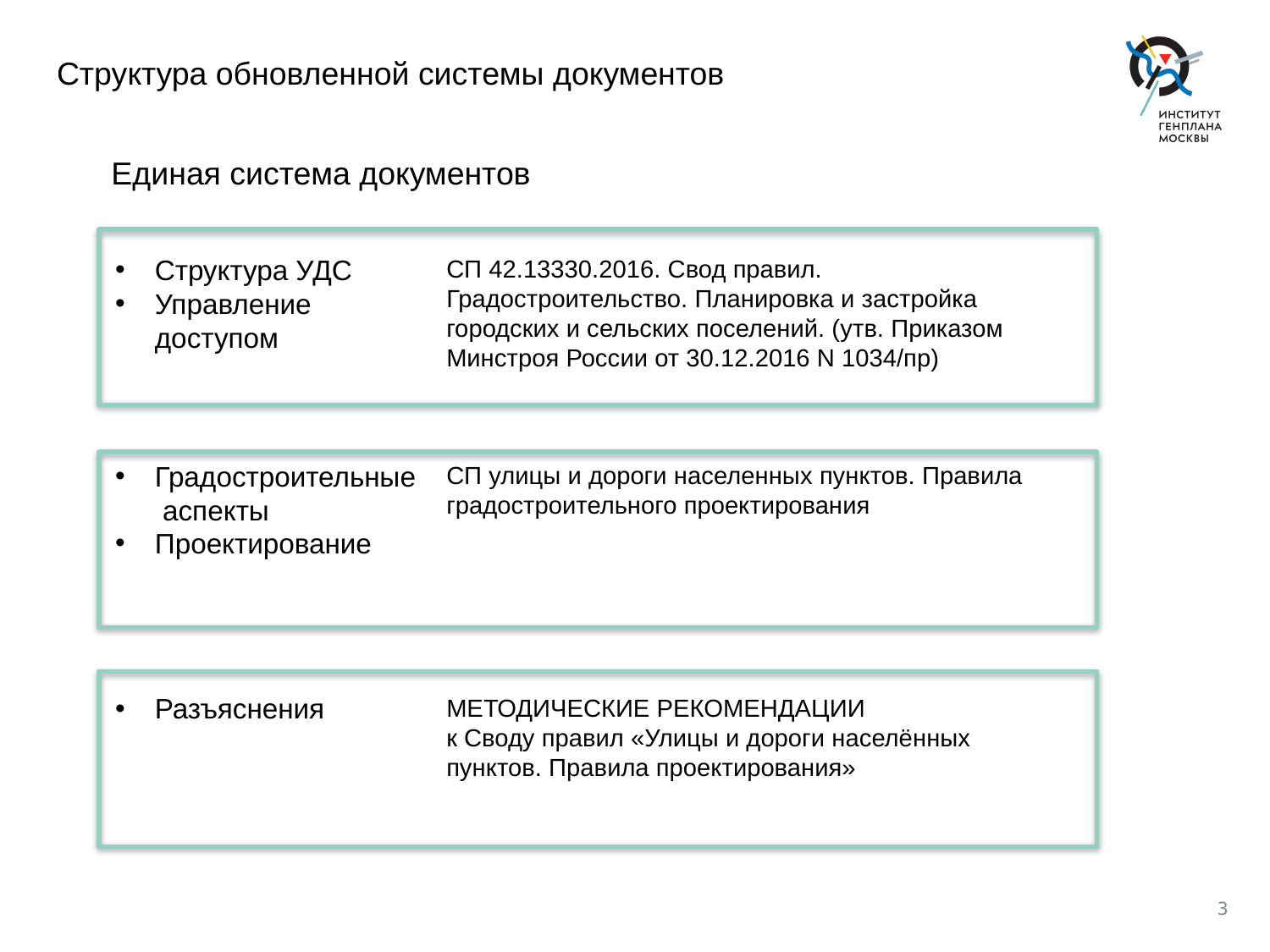

# Структура обновленной системы документов
Единая система документов

Структура УДС
Управление доступом
СП 42.13330.2016. Свод правил. Градостроительство. Планировка и застройка городских и сельских поселений. (утв. Приказом Минстроя России от 30.12.2016 N 1034/пр)

Градостроительные  аспекты
Проектирование
СП улицы и дороги населенных пунктов. Правила градостроительного проектирования

Разъяснения
МЕТОДИЧЕСКИЕ РЕКОМЕНДАЦИИ
к Своду правил «Улицы и дороги населённых пунктов. Правила проектирования»
3